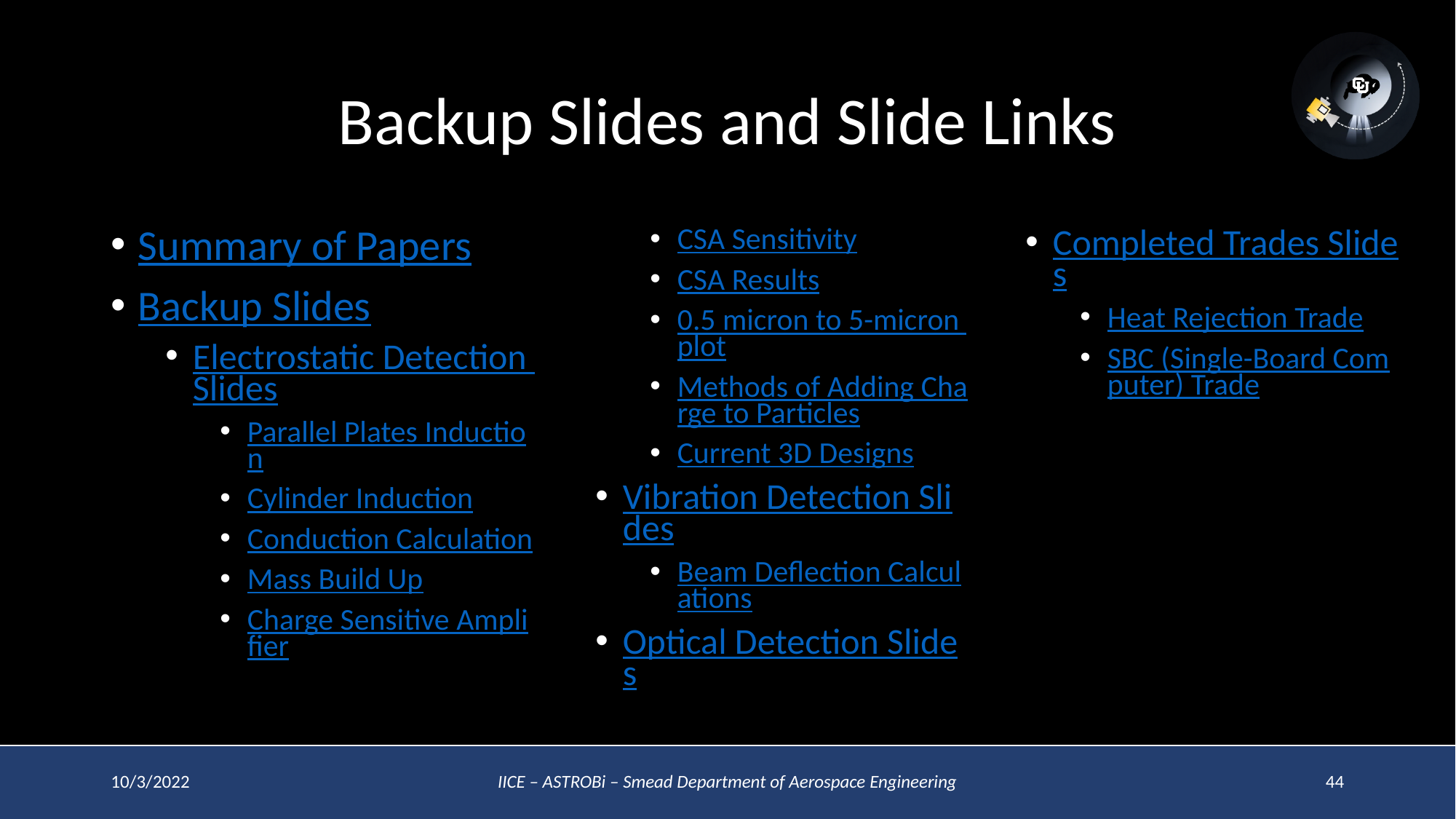

# Backup Slides and Slide Links
Summary of Papers
Backup Slides
Electrostatic Detection Slides
Parallel Plates Induction
Cylinder Induction
Conduction Calculation
Mass Build Up
Charge Sensitive Amplifier
CSA Sensitivity
CSA Results
0.5 micron to 5-micron plot
Methods of Adding Charge to Particles
Current 3D Designs
Vibration Detection Slides
Beam Deflection Calculations
Optical Detection Slides
Completed Trades Slides
Heat Rejection Trade
SBC (Single-Board Computer) Trade
10/3/2022
IICE – ASTROBi – Smead Department of Aerospace Engineering
44